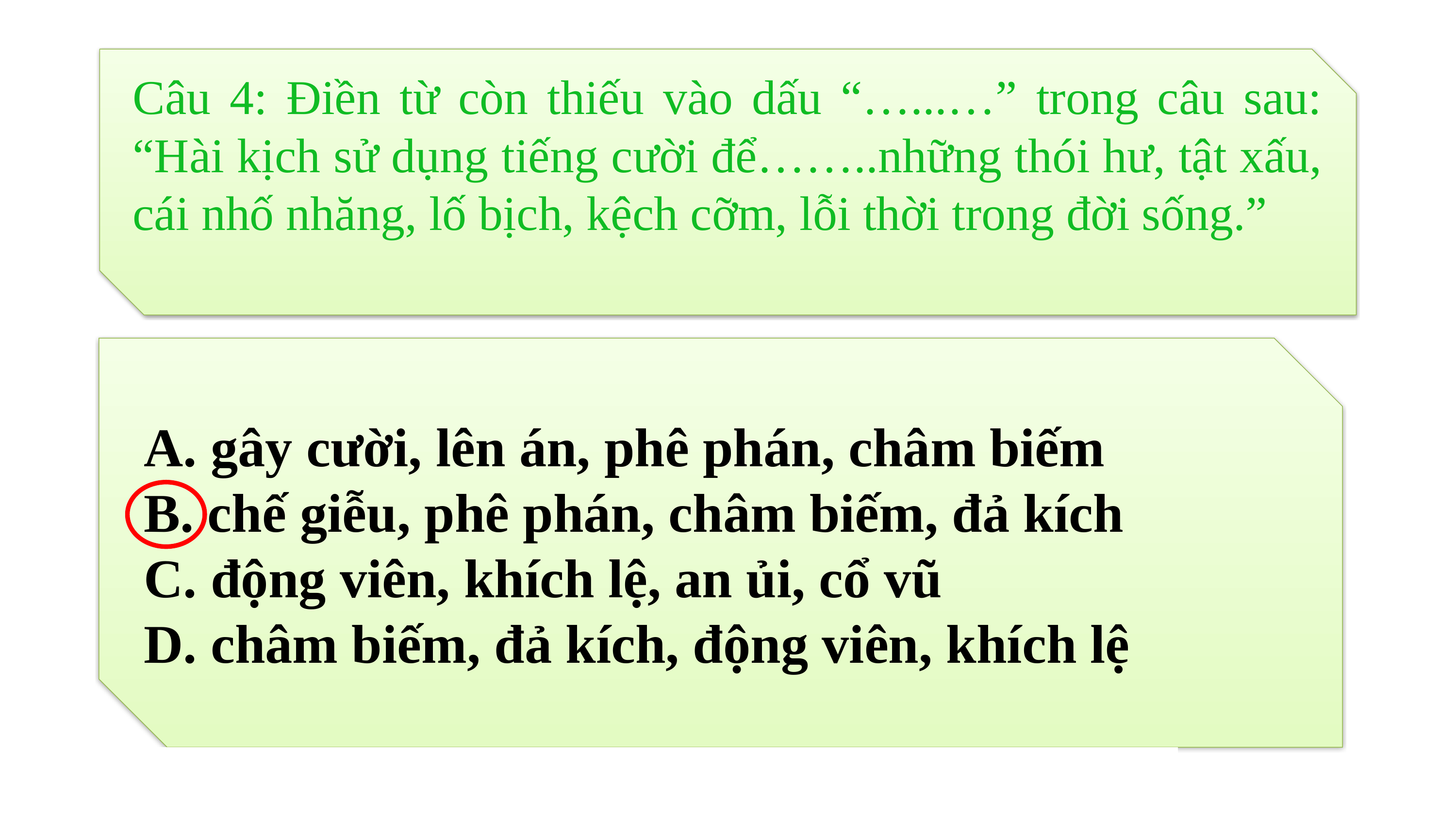

Câu 4: Điền từ còn thiếu vào dấu “…...…” trong câu sau: “Hài kịch sử dụng tiếng cười để……..những thói hư, tật xấu, cái nhố nhăng, lố bịch, kệch cỡm, lỗi thời trong đời sống.”

A. gây cười, lên án, phê phán, châm biếm
B. chế giễu, phê phán, châm biếm, đả kích
C. động viên, khích lệ, an ủi, cổ vũ
D. châm biếm, đả kích, động viên, khích lệ